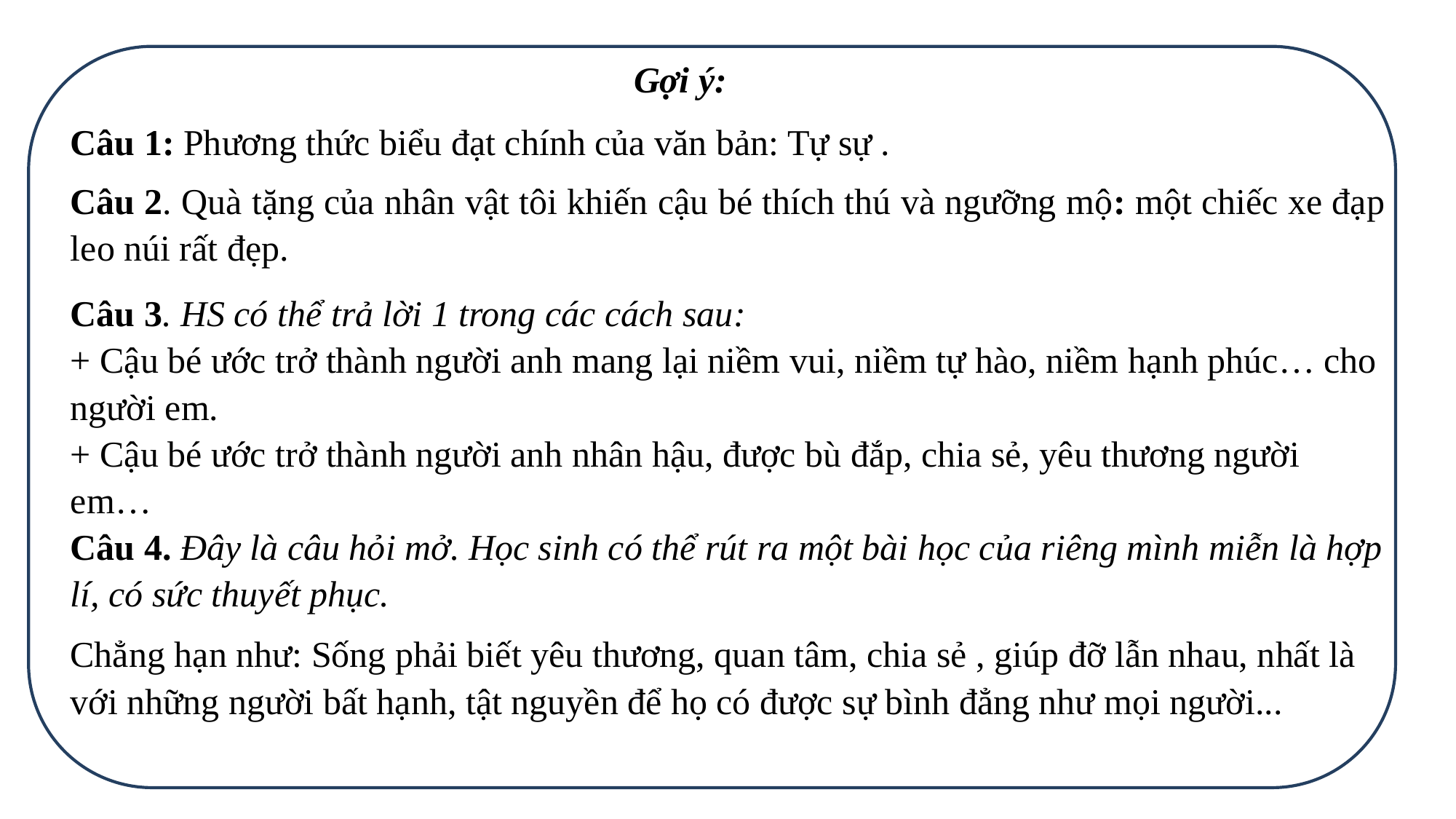

Gợi ý:
Câu 1: Phương thức biểu đạt chính của văn bản: Tự sự .
Câu 2. Quà tặng của nhân vật tôi khiến cậu bé thích thú và ngưỡng mộ: một chiếc xe đạp leo núi rất đẹp.
Câu 3. HS có thể trả lời 1 trong các cách sau:
+ Cậu bé ước trở thành người anh mang lại niềm vui, niềm tự hào, niềm hạnh phúc… cho người em.
+ Cậu bé ước trở thành người anh nhân hậu, được bù đắp, chia sẻ, yêu thương người em…
Câu 4. Đây là câu hỏi mở. Học sinh có thể rút ra một bài học của riêng mình miễn là hợp lí, có sức thuyết phục.
Chẳng hạn như: Sống phải biết yêu thương, quan tâm, chia sẻ , giúp đỡ lẫn nhau, nhất là với những người bất hạnh, tật nguyền để họ có được sự bình đẳng như mọi người...